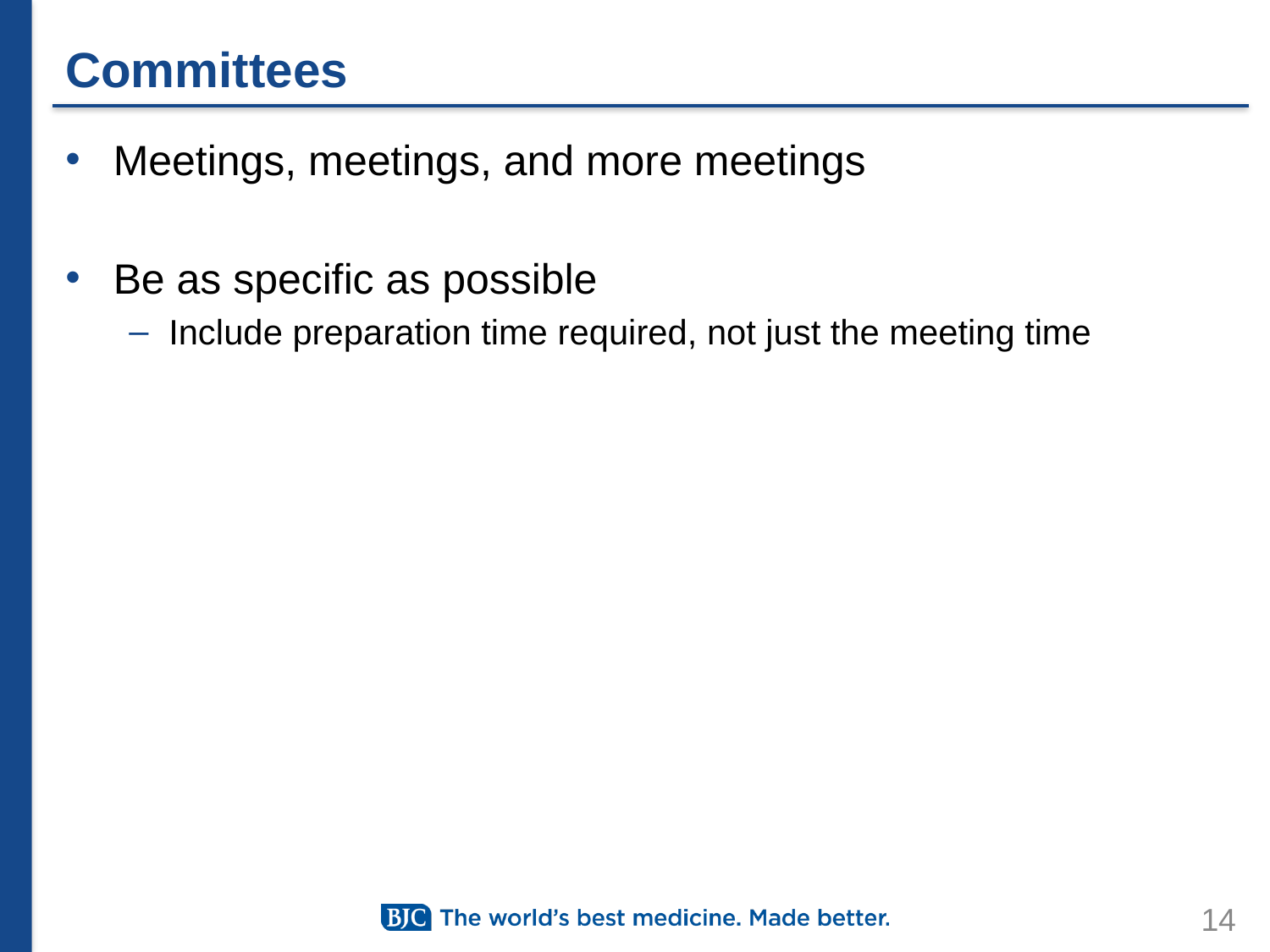

# Committees
Meetings, meetings, and more meetings

Be as specific as possible
Include preparation time required, not just the meeting time
14